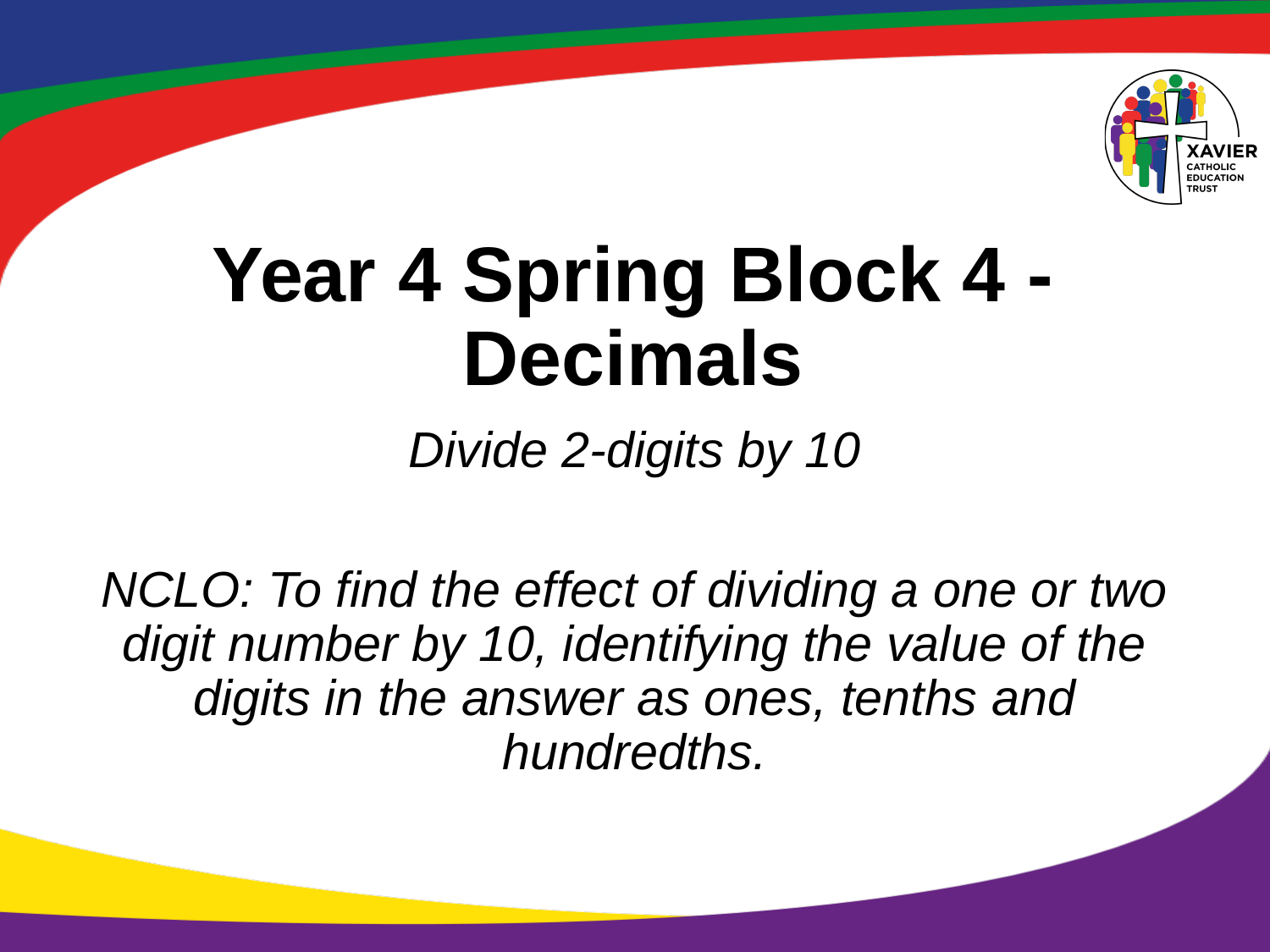

# Year 4 Spring Block 4 - Decimals
Divide 2-digits by 10

NCLO: To find the effect of dividing a one or two digit number by 10, identifying the value of the digits in the answer as ones, tenths and hundredths.